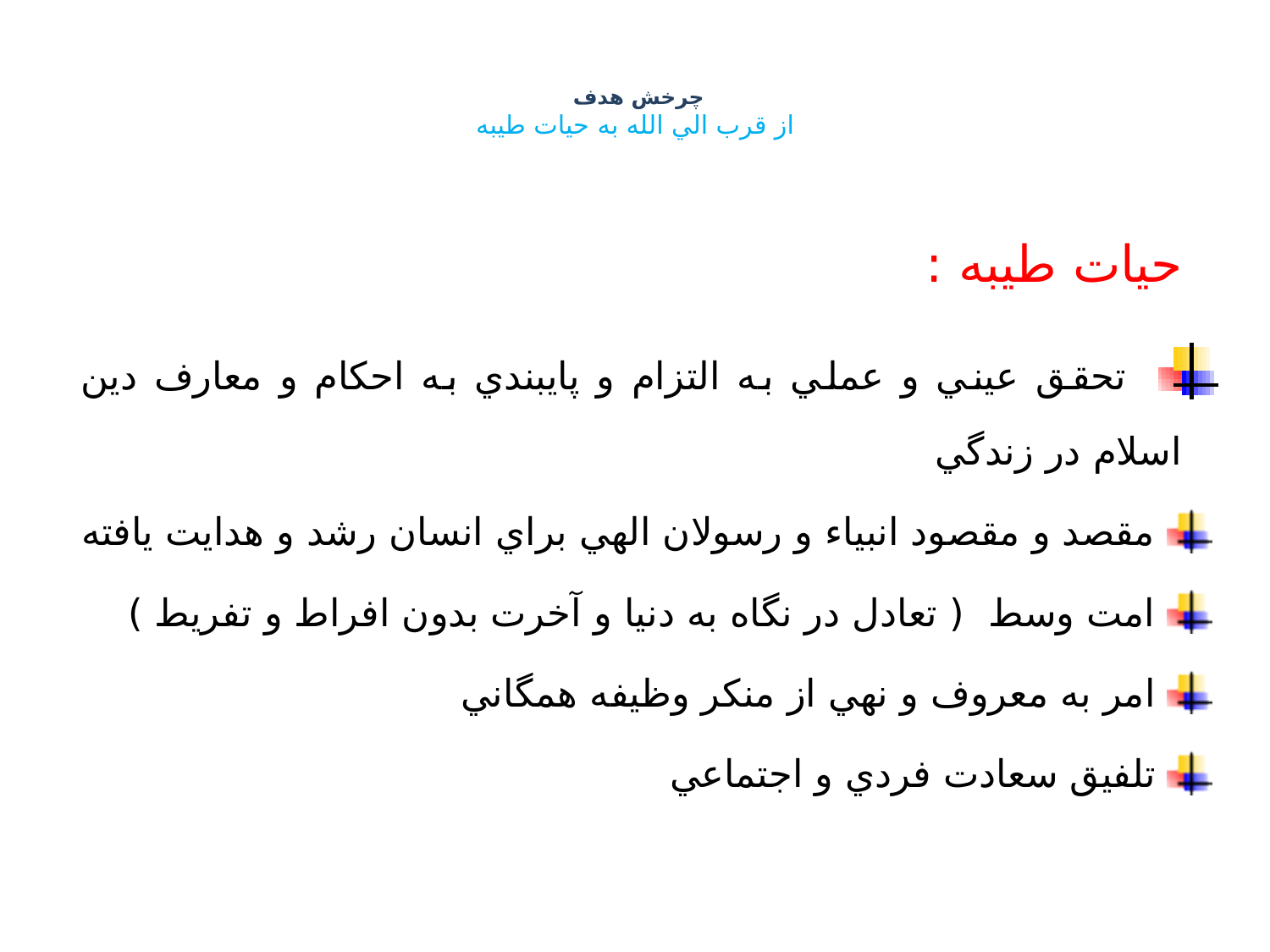

# چرخش هدف از قرب الي الله به حيات طيبه
حيات طيبه :
 تحقق عيني و عملي به التزام و پايبندي به احكام و معارف دين اسلام در زندگي
مقصد و مقصود انبياء و رسولان الهي براي انسان رشد و هدايت يافته
امت وسط  ( تعادل در نگاه به دنيا و آخرت بدون افراط و تفريط )
امر به معروف و نهي از منكر وظيفه همگاني
تلفيق سعادت فردي و اجتماعي